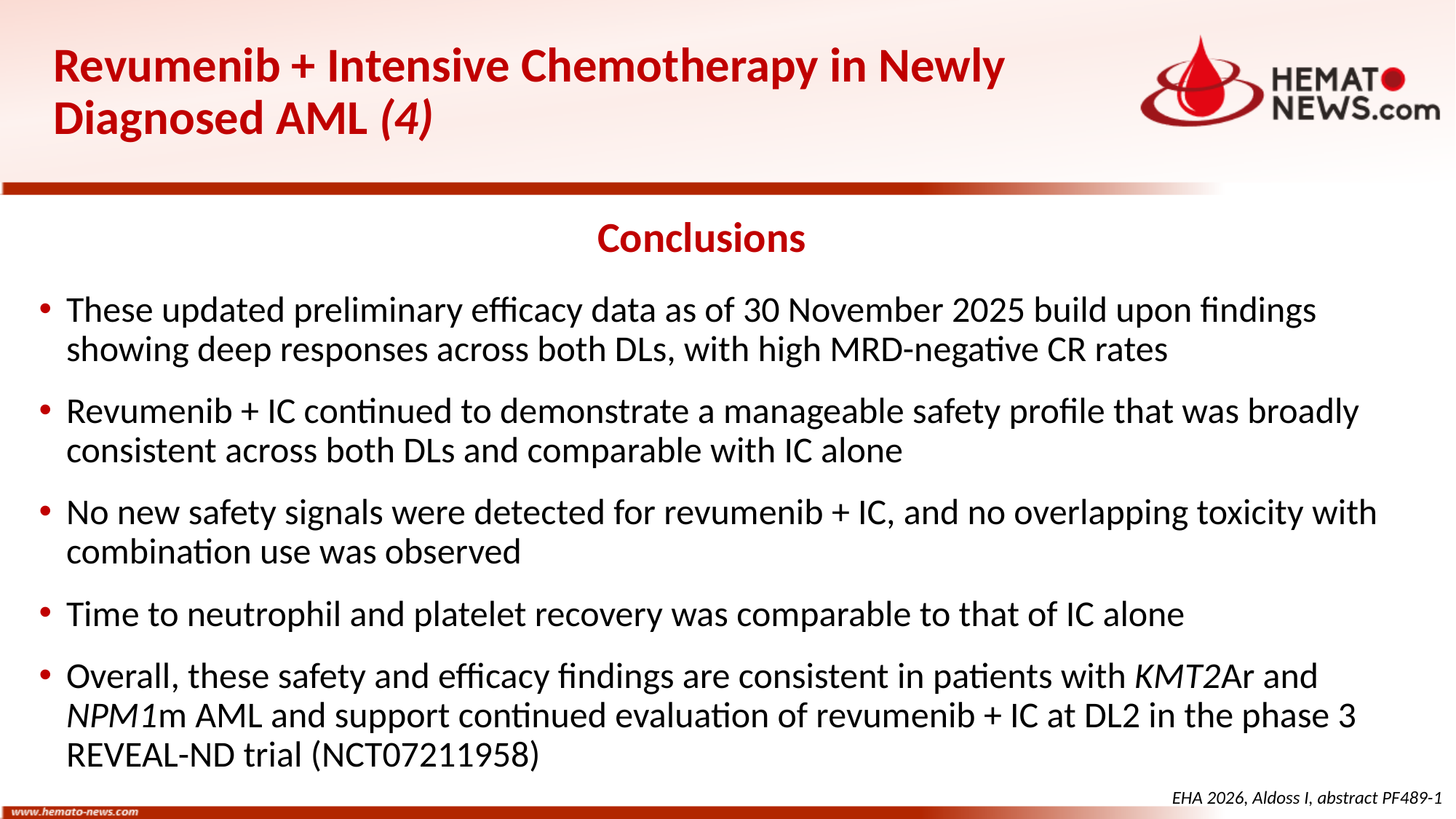

# Revumenib + Intensive Chemotherapy in Newly Diagnosed AML (4)
Conclusions
These updated preliminary efficacy data as of 30 November 2025 build upon findings showing deep responses across both DLs, with high MRD-negative CR rates
Revumenib + IC continued to demonstrate a manageable safety profile that was broadly consistent across both DLs and comparable with IC alone
No new safety signals were detected for revumenib + IC, and no overlapping toxicity with combination use was observed
Time to neutrophil and platelet recovery was comparable to that of IC alone
Overall, these safety and efficacy findings are consistent in patients with KMT2Ar and NPM1m AML and support continued evaluation of revumenib + IC at DL2 in the phase 3 REVEAL-ND trial (NCT07211958)
EHA 2026, Aldoss I, abstract PF489-1